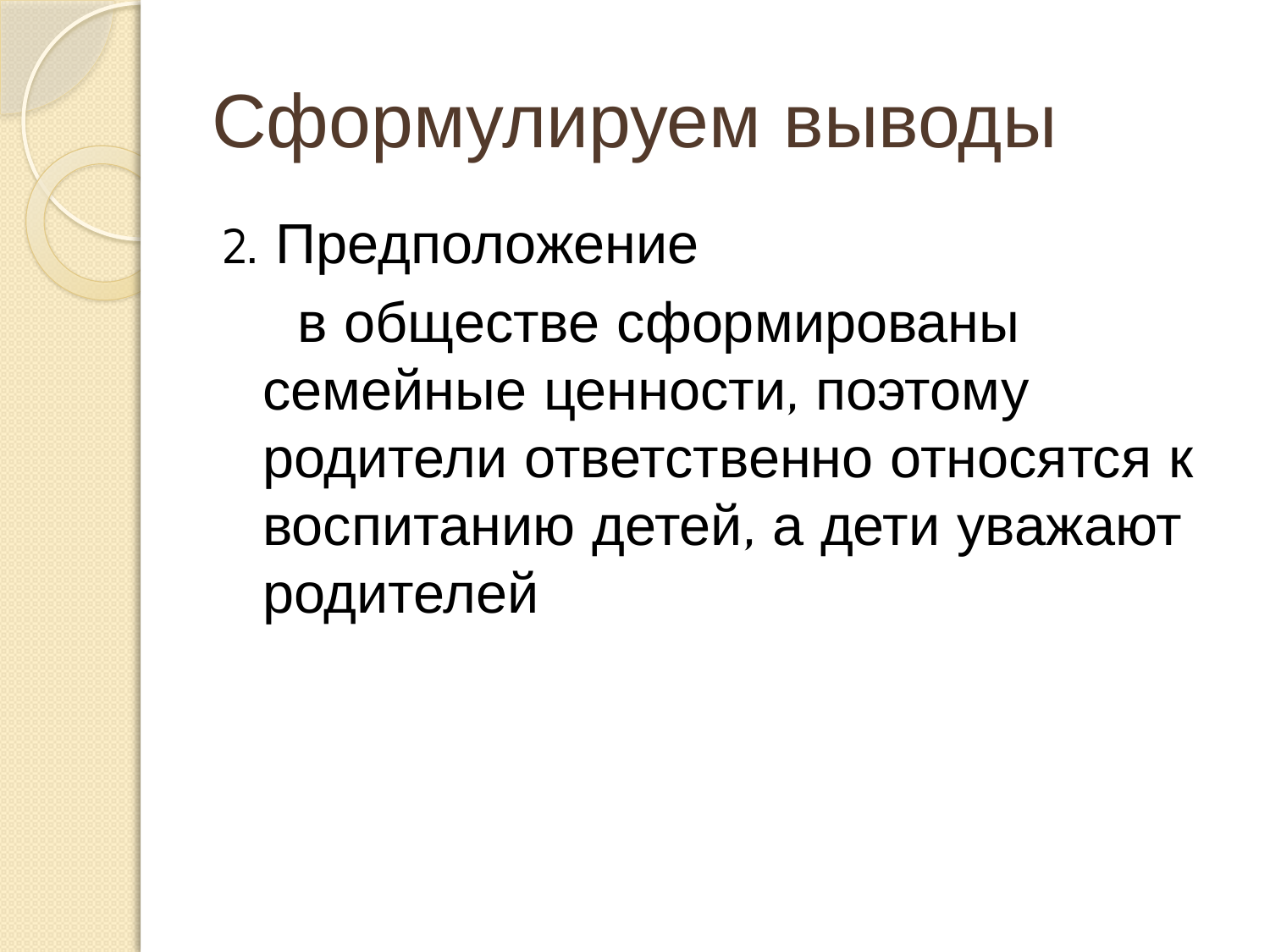

# Сформулируем выводы
2. Предположение
     в обществе сформированы семейные ценности, поэтому родители ответственно относятся к воспитанию детей, а дети уважают родителей